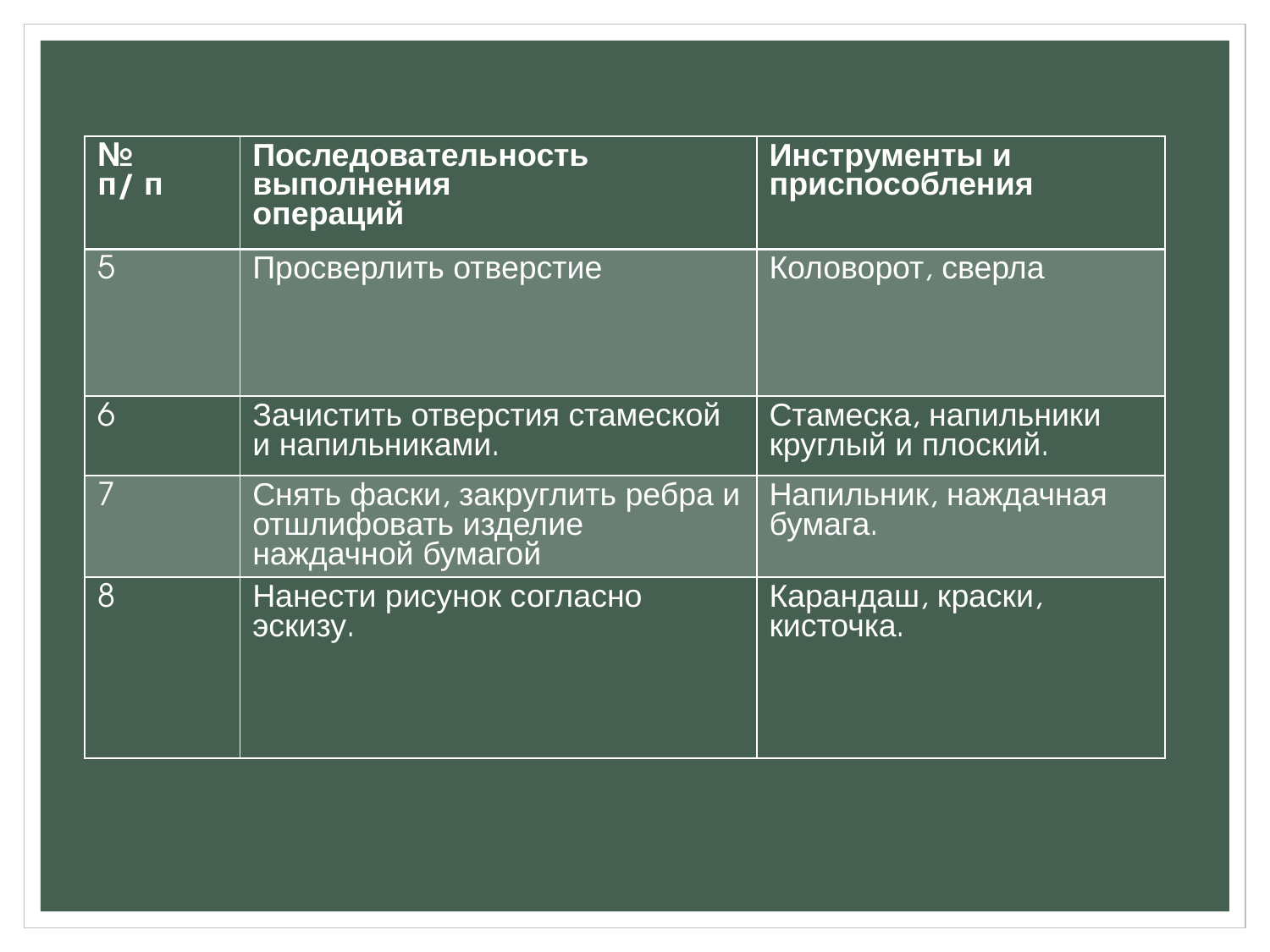

| № п/ п | Последовательность выполнения операций | Инструменты и приспособления |
| --- | --- | --- |
| 5 | Просверлить отверстие | Коловорот, сверла |
| 6 | Зачистить отверстия стамеской и напильниками. | Стамеска, напильники круглый и плоский. |
| 7 | Снять фаски, закруглить ребра и отшлифовать изделие наждачной бумагой | Напильник, наждачная бумага. |
| 8 | Нанести рисунок согласно эскизу. | Карандаш, краски, кисточка. |